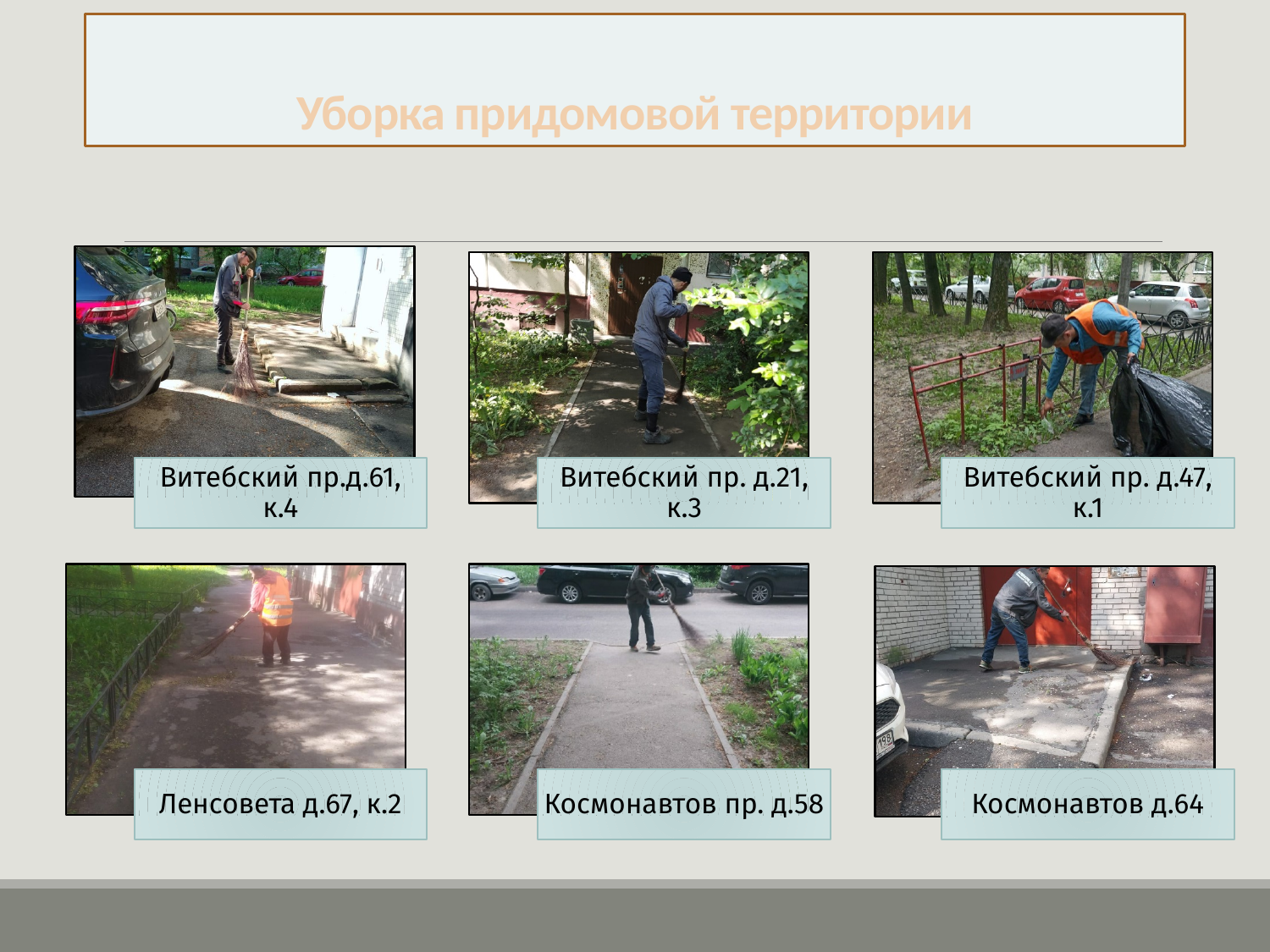

# Уборка придомовой территории
Витебский пр.д.61, к.4
Витебский пр. д.21, к.3
Витебский пр. д.47, к.1
Ленсовета д.67, к.2
Космонавтов пр. д.58
Космонавтов д.64